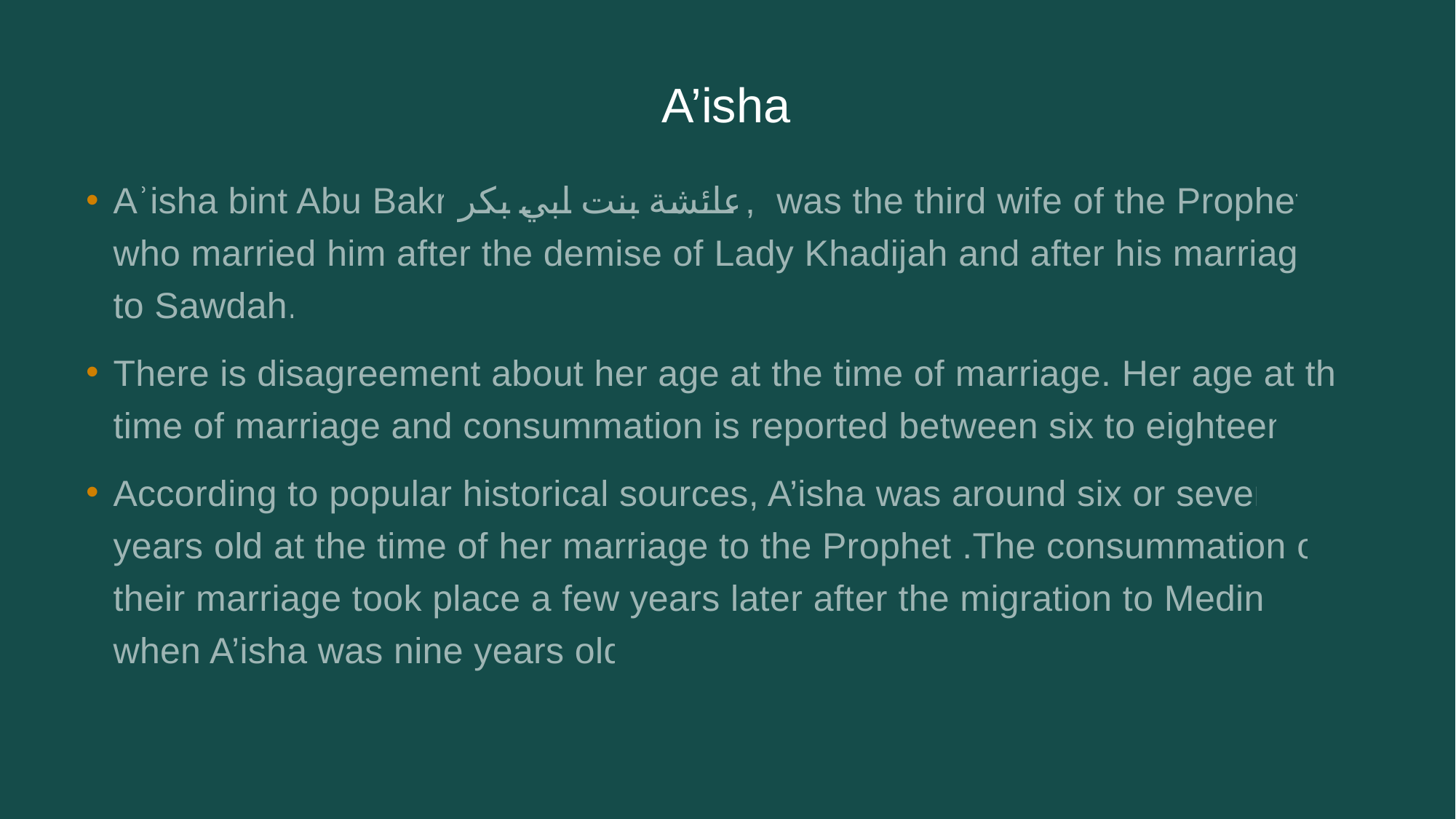

# A’isha
Aʾisha bint Abu Bakr عائشة بنت ابي بکر,  was the third wife of the Prophet who married him after the demise of Lady Khadijah and after his marriage to Sawdah.
There is disagreement about her age at the time of marriage. Her age at the time of marriage and consummation is reported between six to eighteen.
According to popular historical sources, A’isha was around six or seven years old at the time of her marriage to the Prophet .The consummation of their marriage took place a few years later after the migration to Medina when A’isha was nine years old